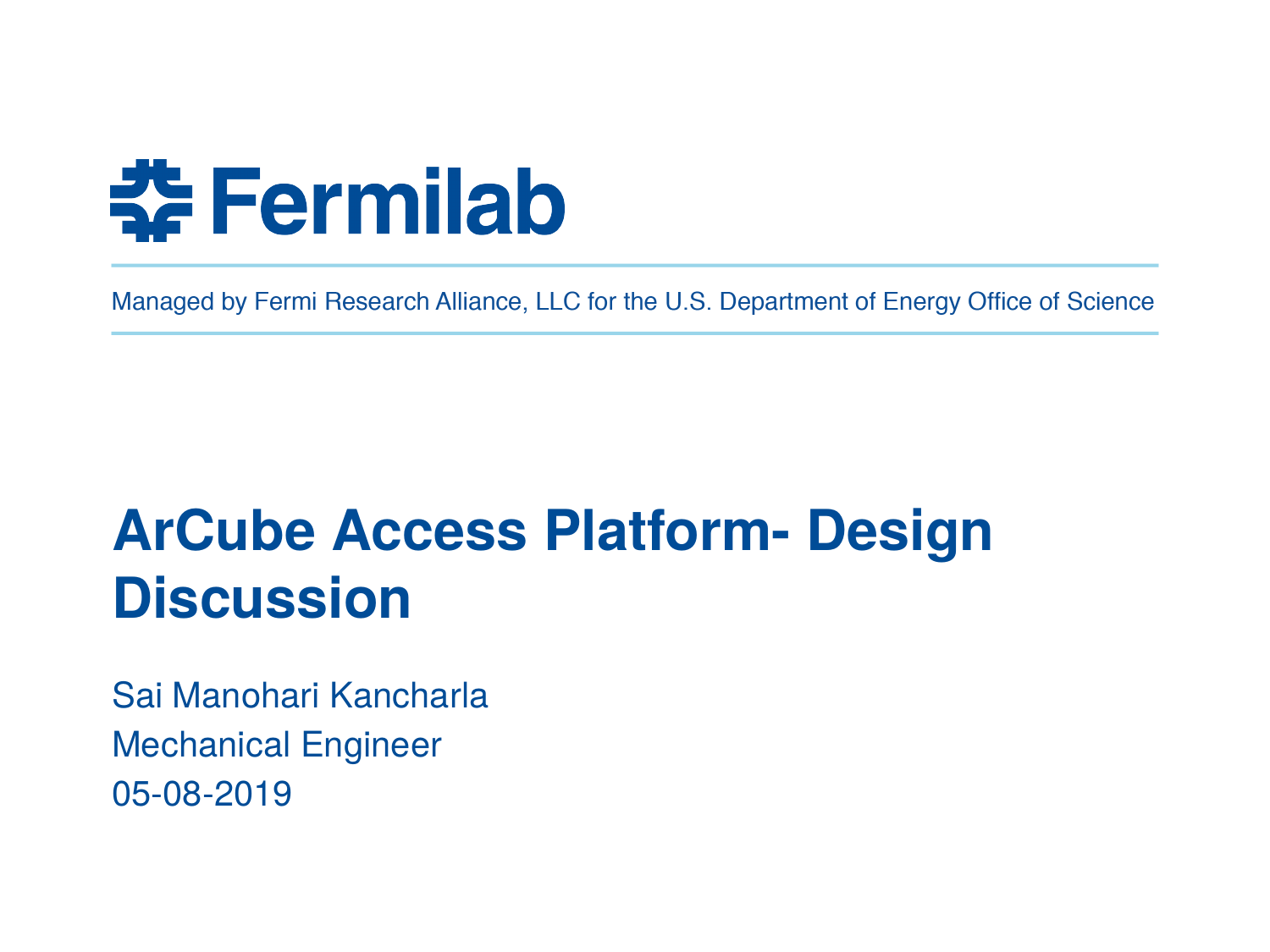

# ArCube Access Platform- Design Discussion
Sai Manohari Kancharla
Mechanical Engineer
05-08-2019